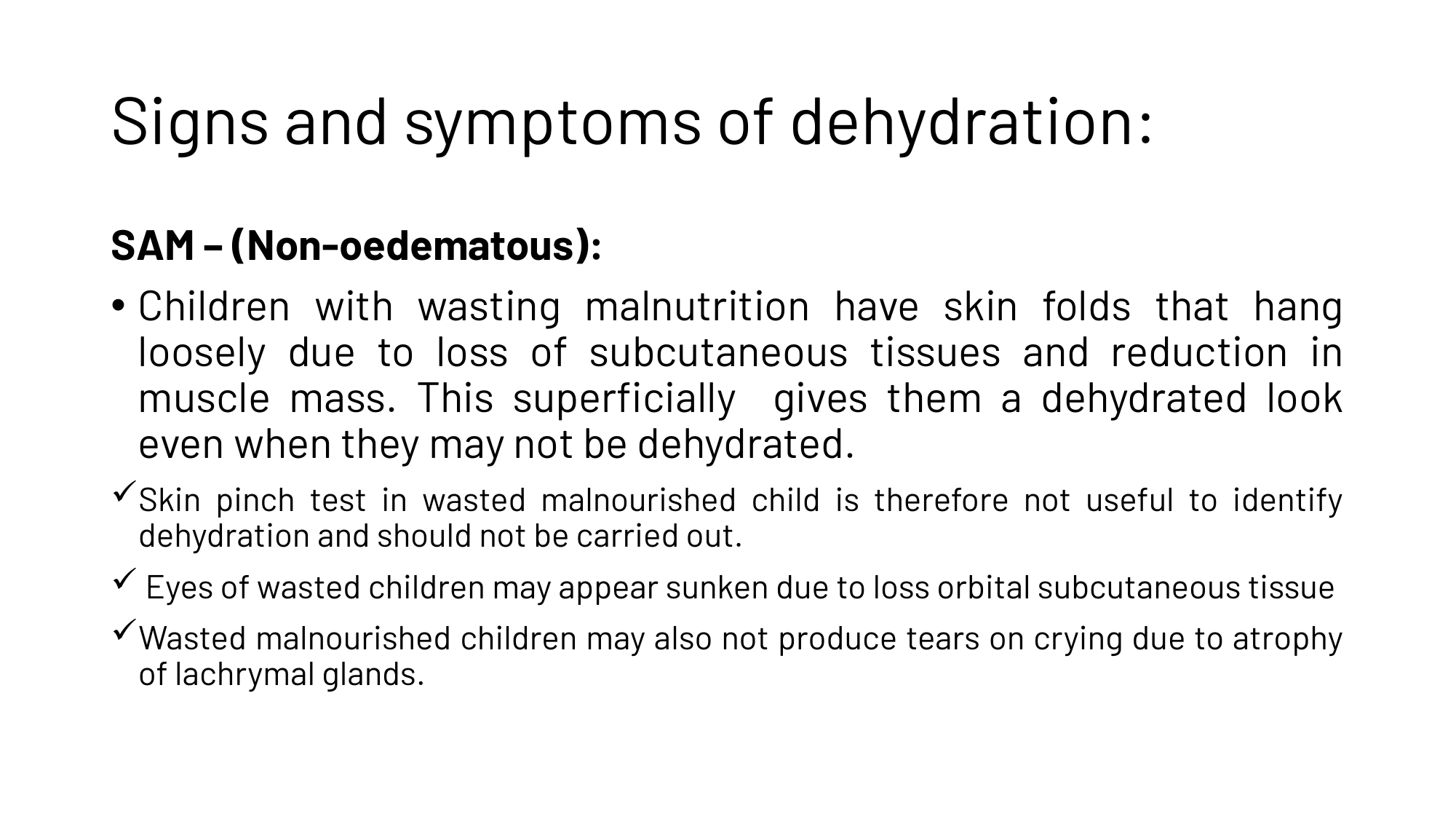

# Signs and symptoms of dehydration:
SAM – (Non-oedematous):
Children with wasting malnutrition have skin folds that hang loosely due to loss of subcutaneous tissues and reduction in muscle mass. This superficially  gives them a dehydrated look even when they may not be dehydrated.
Skin pinch test in wasted malnourished child is therefore not useful to identify dehydration and should not be carried out.
 Eyes of wasted children may appear sunken due to loss orbital subcutaneous tissue
Wasted malnourished children may also not produce tears on crying due to atrophy of lachrymal glands.